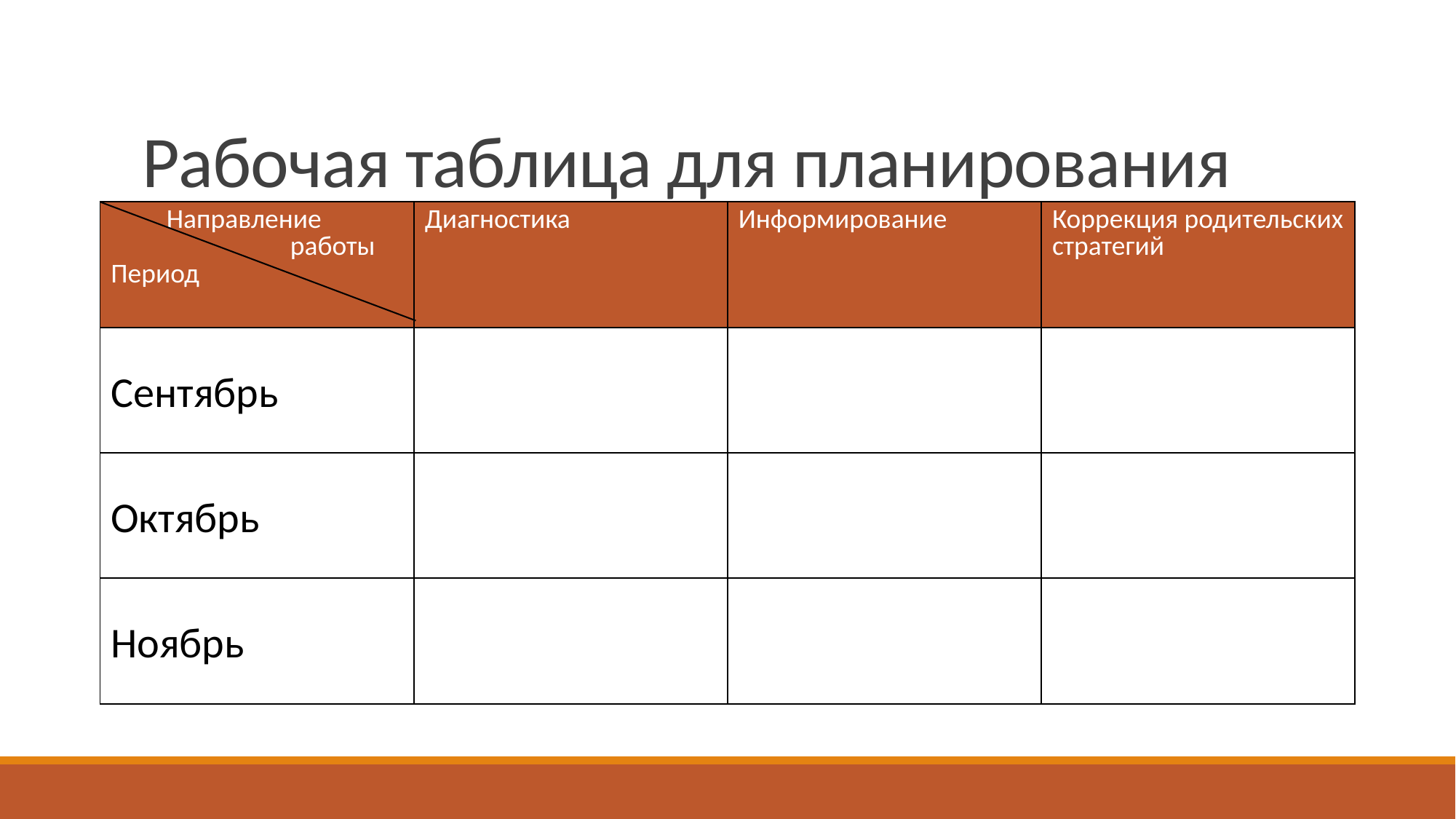

# Рабочая таблица для планирования
| Направление работы Период | Диагностика | Информирование | Коррекция родительских стратегий |
| --- | --- | --- | --- |
| Сентябрь |  |  |  |
| Октябрь |  |  |  |
| Ноябрь |  |  |  |